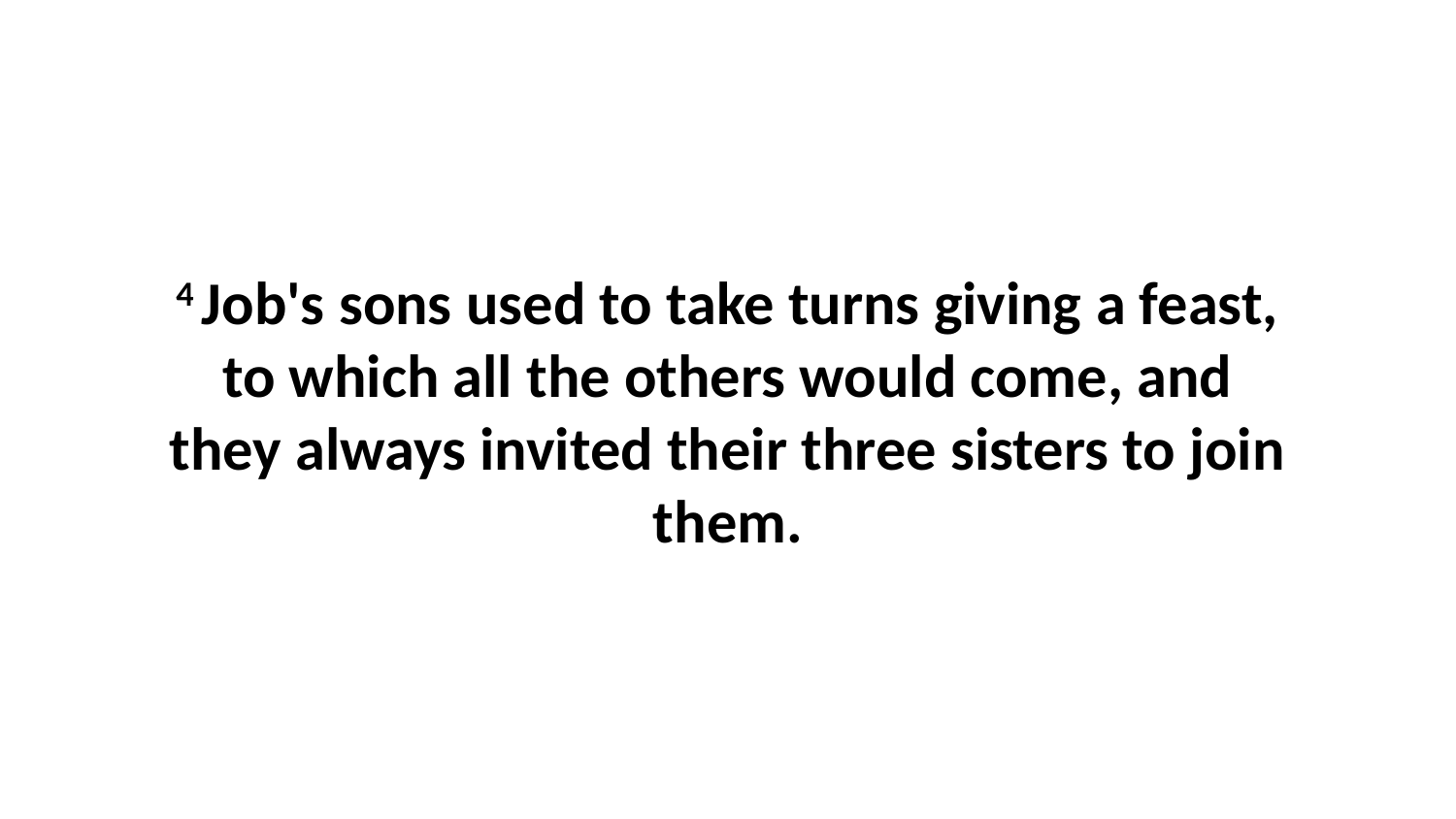

4 Job's sons used to take turns giving a feast, to which all the others would come, and they always invited their three sisters to join them.